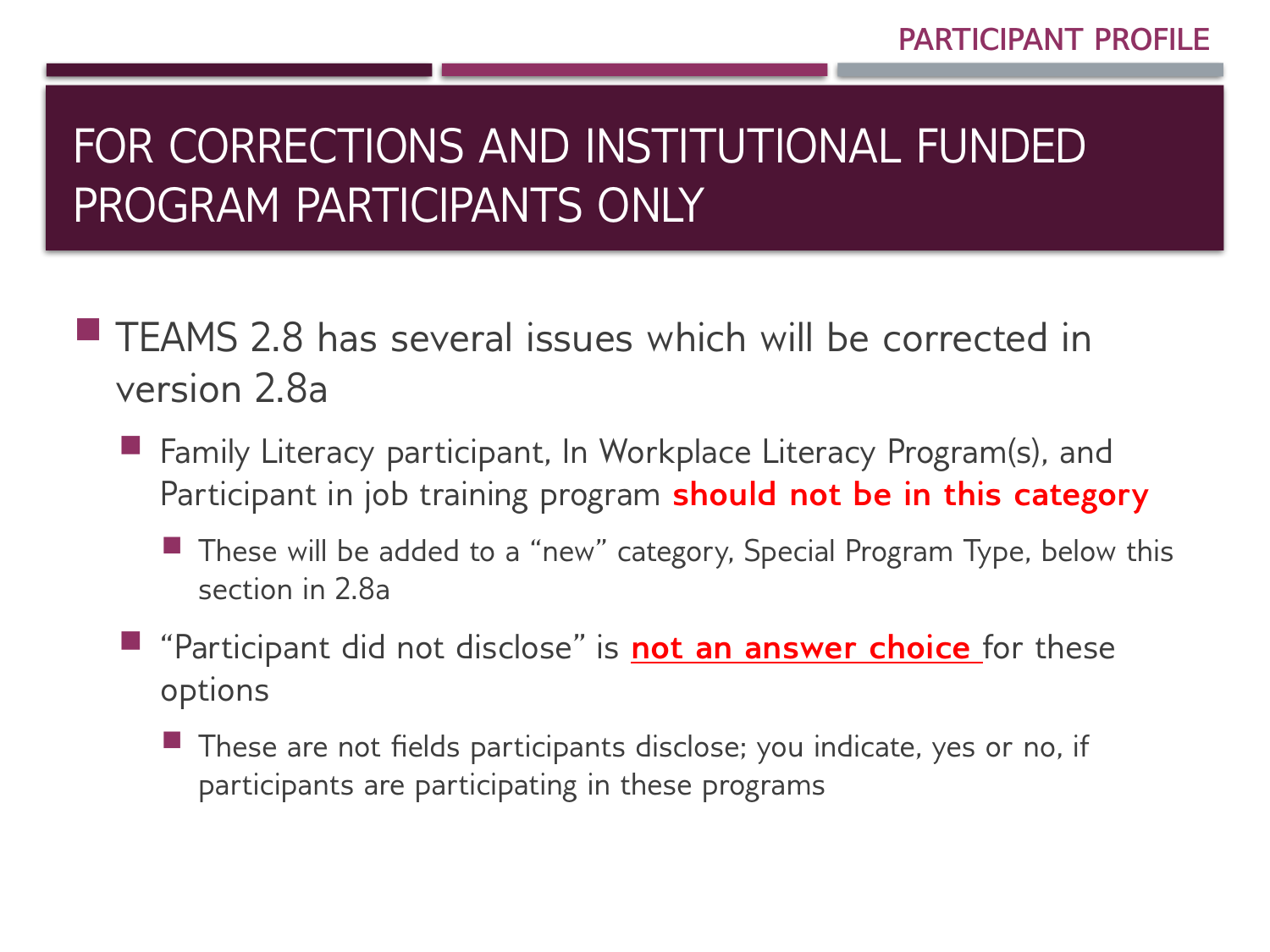

PARTICIPANT PROFILE
# For Corrections and Institutional Funded Program Participants Only
TEAMS 2.8 has several issues which will be corrected in version 2.8a
Family Literacy participant, In Workplace Literacy Program(s), and Participant in job training program should not be in this category
These will be added to a “new” category, Special Program Type, below this section in 2.8a
“Participant did not disclose” is not an answer choice for these options
These are not fields participants disclose; you indicate, yes or no, if participants are participating in these programs